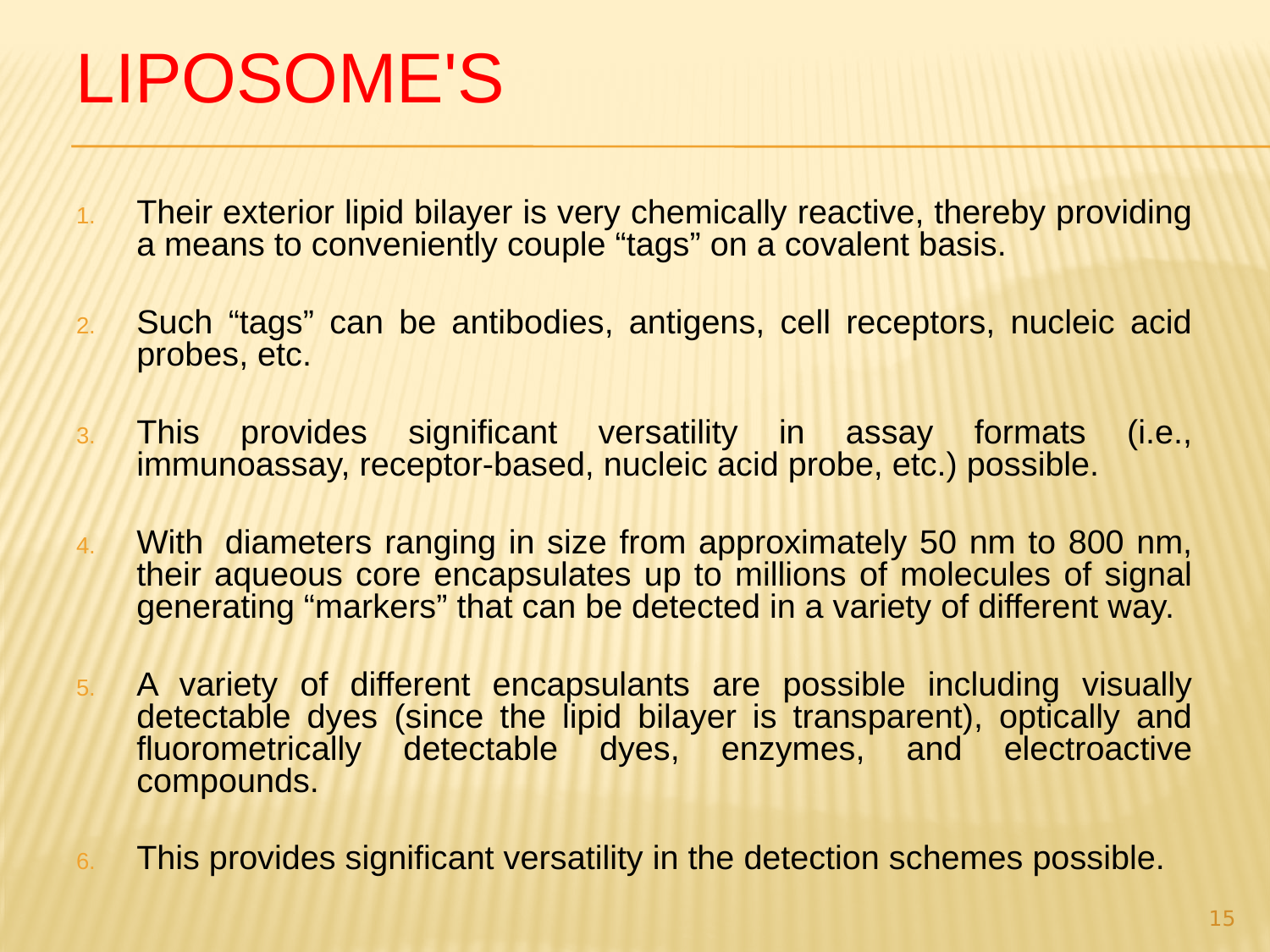

# Liposome's

Their exterior lipid bilayer is very chemically reactive, thereby providing a means to conveniently couple “tags” on a covalent basis.

Such “tags” can be antibodies, antigens, cell receptors, nucleic acid probes, etc.

This provides significant versatility in assay formats (i.e., immunoassay, receptor-based, nucleic acid probe, etc.) possible.

With  diameters ranging in size from approximately 50 nm to 800 nm, their aqueous core encapsulates up to millions of molecules of signal generating “markers” that can be detected in a variety of different way.

A variety of different encapsulants are possible including visually detectable dyes (since the lipid bilayer is transparent), optically and fluorometrically detectable dyes, enzymes, and electroactive compounds.

This provides significant versatility in the detection schemes possible.
15